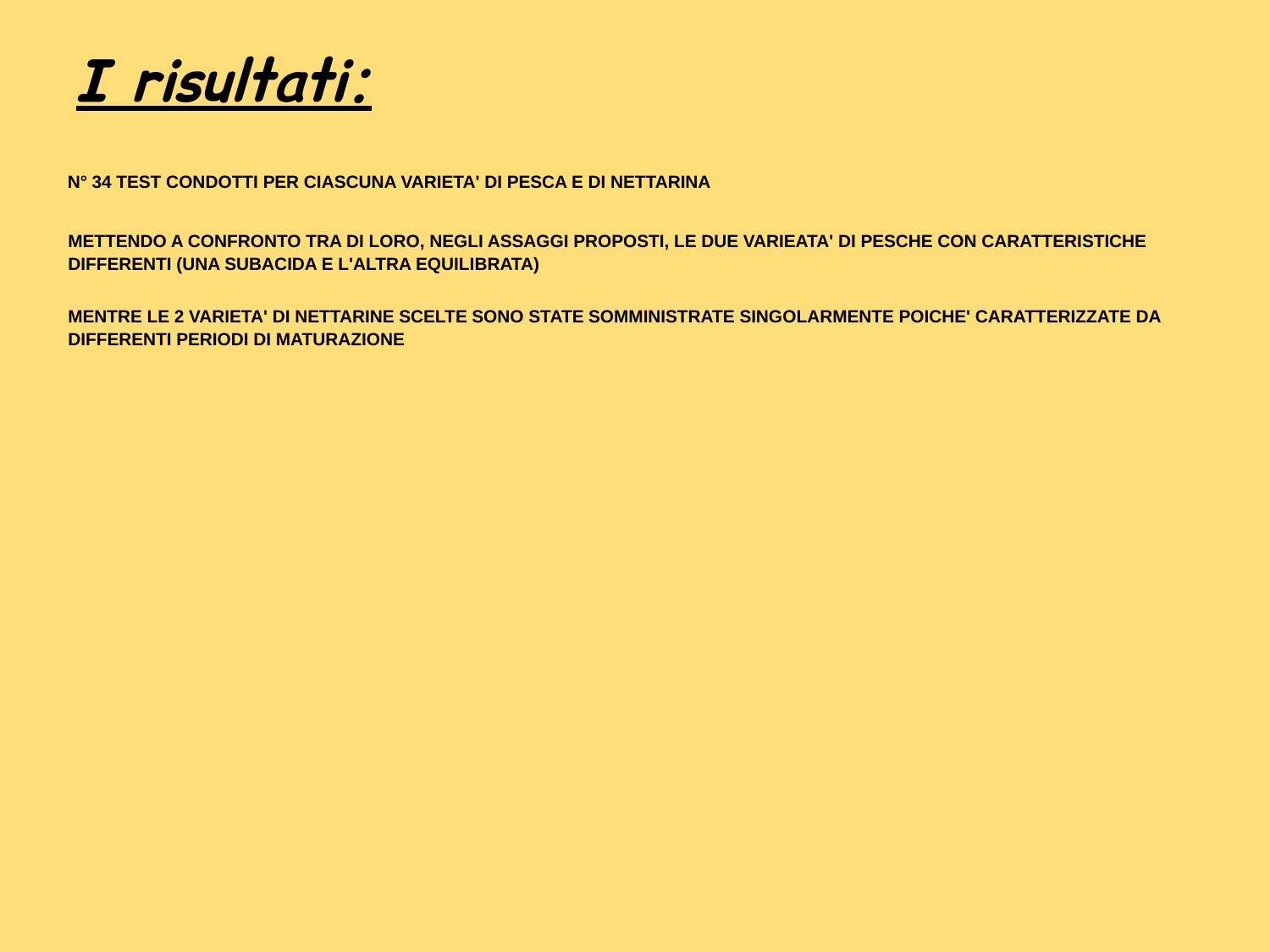

I risultati:
| N° 34 TEST CONDOTTI PER CIASCUNA VARIETA' DI PESCA E DI NETTARINA |
| --- |

| METTENDO A CONFRONTO TRA DI LORO, NEGLI ASSAGGI PROPOSTI, LE DUE VARIEATA' DI PESCHE CON CARATTERISTICHE DIFFERENTI (UNA SUBACIDA E L'ALTRA EQUILIBRATA) |
| --- |
| MENTRE LE 2 VARIETA' DI NETTARINE SCELTE SONO STATE SOMMINISTRATE SINGOLARMENTE POICHE' CARATTERIZZATE DA DIFFERENTI PERIODI DI MATURAZIONE |